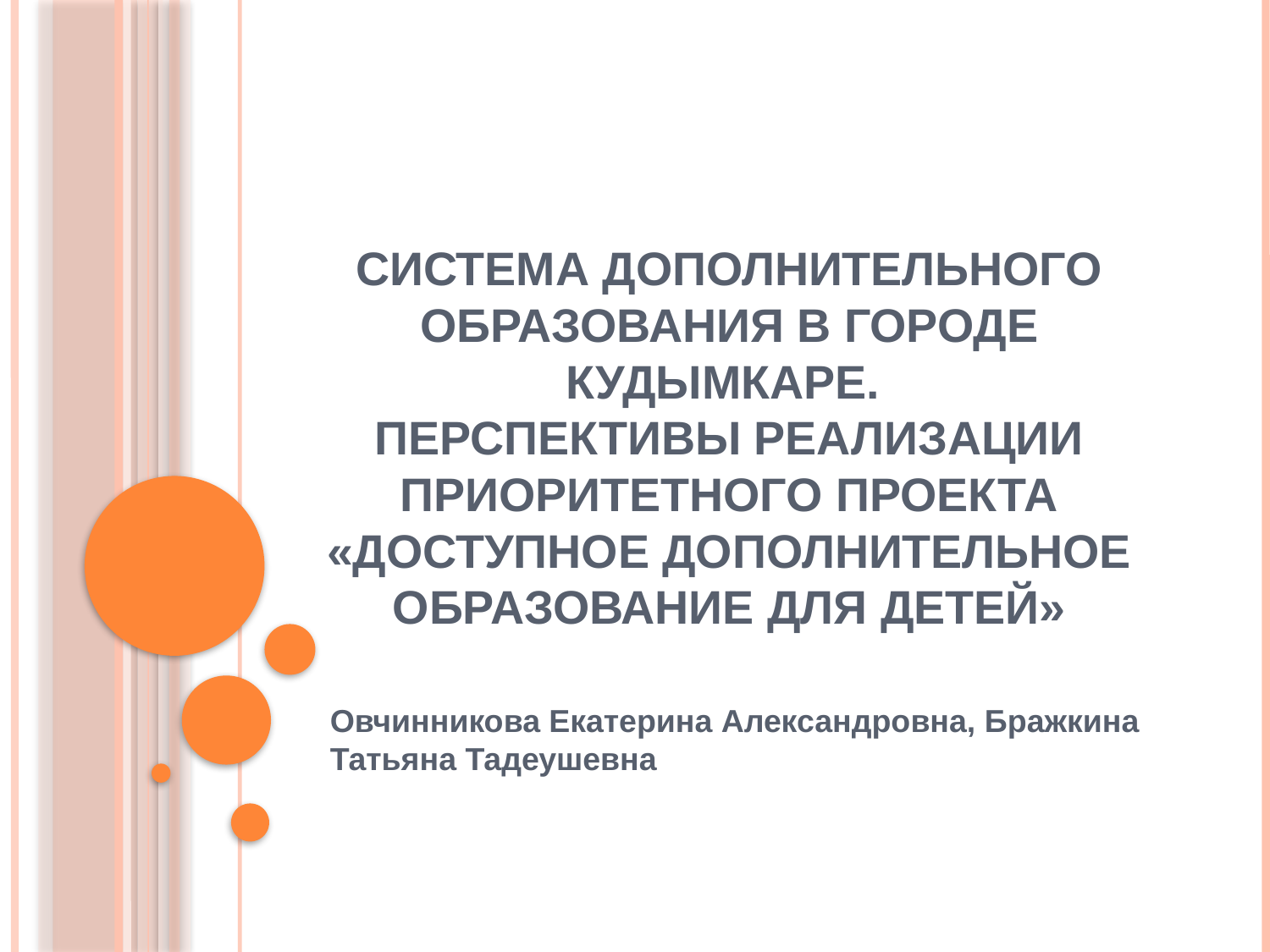

# Система дополнительного образования в городе Кудымкаре. Перспективы реализации приоритетного проекта «Доступное дополнительное образование для детей»
Овчинникова Екатерина Александровна, Бражкина Татьяна Тадеушевна